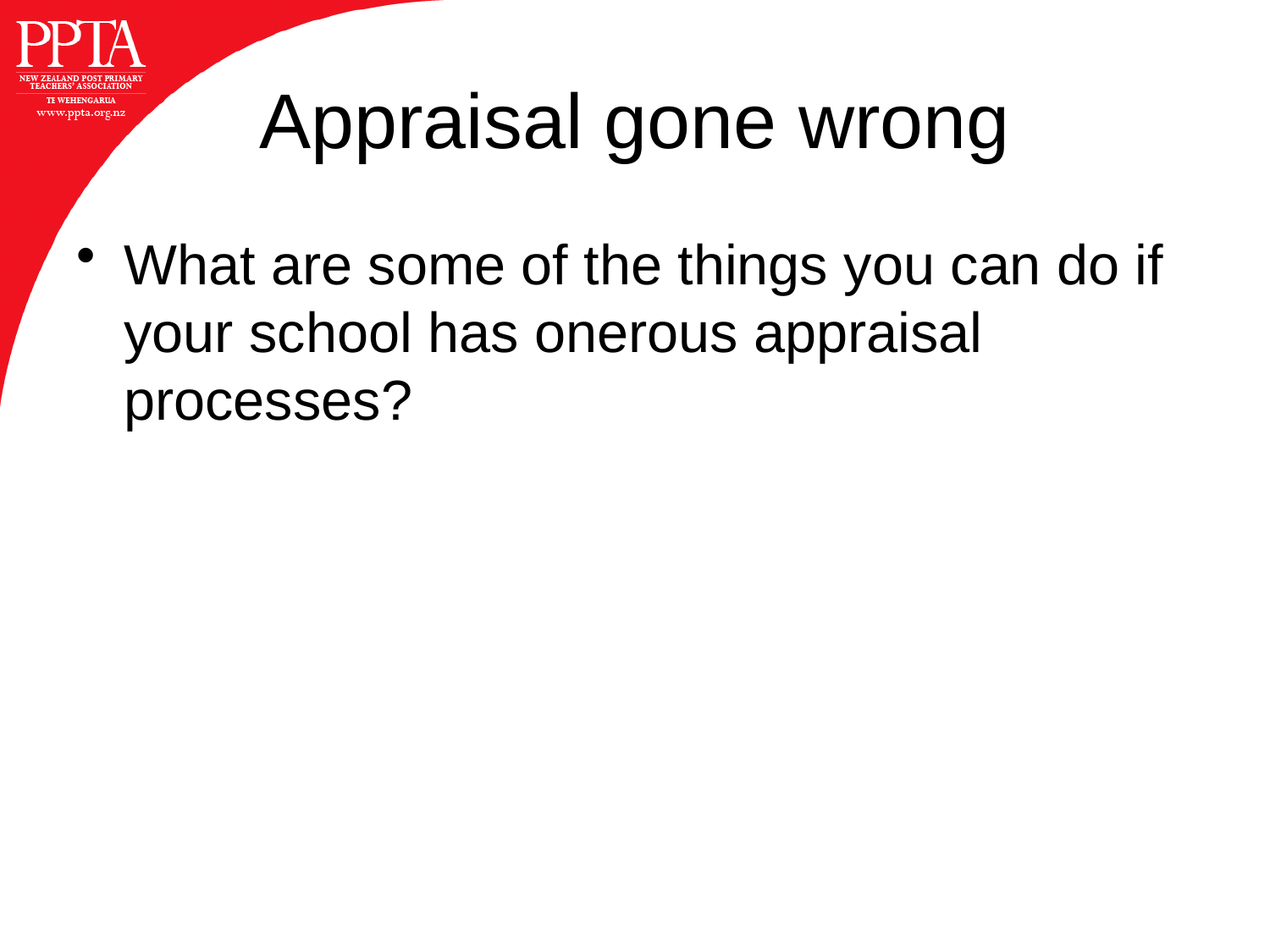

# Appraisal gone wrong
What are some of the things you can do if your school has onerous appraisal processes?